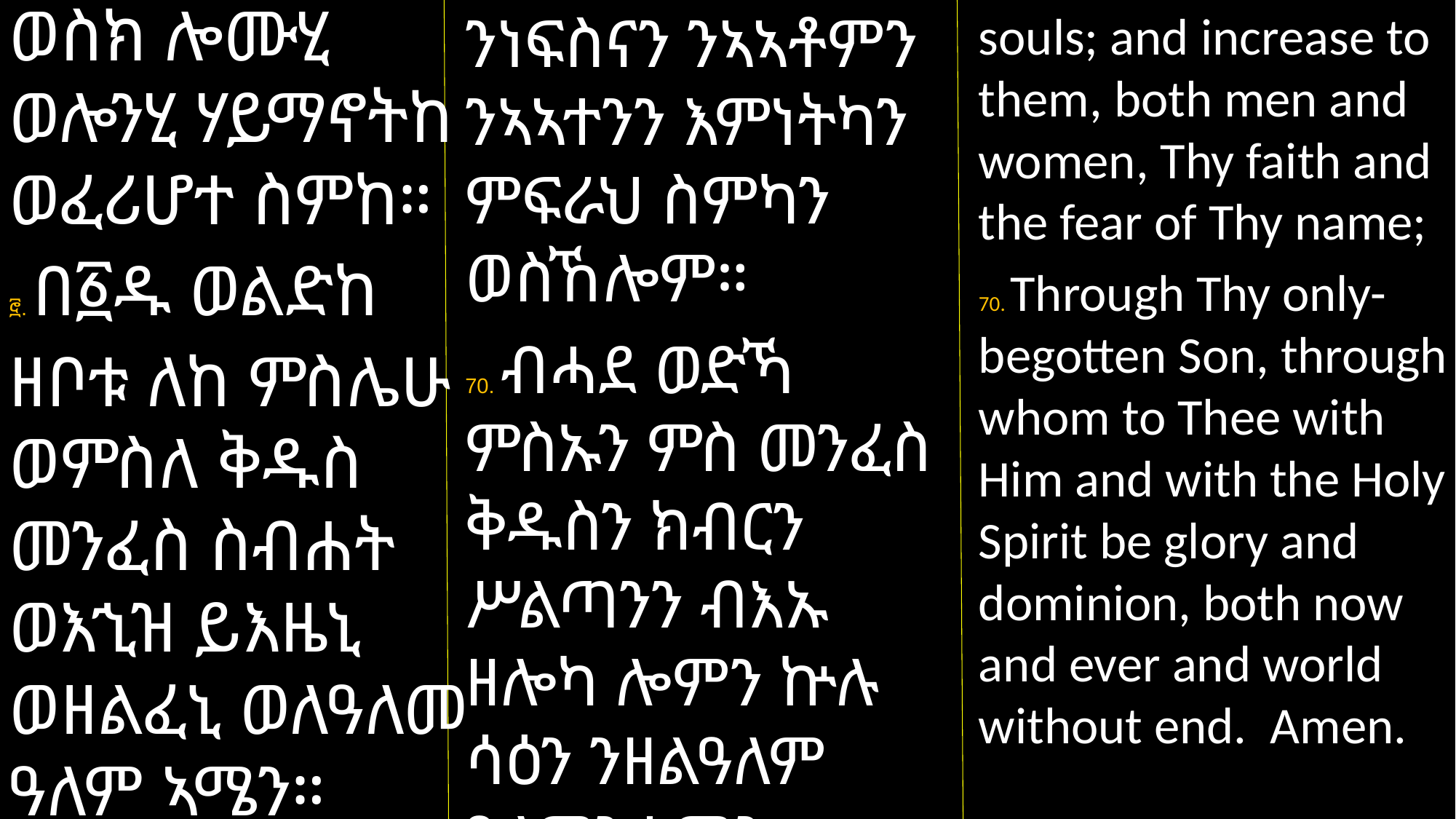

ወስክ ሎሙሂ ወሎንሂ ሃይማኖትከ ወፈሪሆተ ስምከ።
፸. በ፩ዱ ወልድከ
ዘቦቱ ለከ ምስሌሁ ወምስለ ቅዱስ መንፈስ ስብሐት ወእኂዝ ይእዜኒ ወዘልፈኒ ወለዓለመ ዓለም ኣሜን።
ንነፍስናን ንኣኣቶምን ንኣኣተንን እምነትካን ምፍራህ ስምካን ወስኸሎም።
70. ብሓደ ወድኻ ምስኡን ምስ መንፈስ ቅዱስን ክብርን ሥልጣንን ብእኡ ዘሎካ ሎምን ኵሉ ሳዕን ንዘልዓለም ዓለምን ኣሜን።

souls; and increase to them, both men and women, Thy faith and the fear of Thy name;
70. Through Thy only-begotten Son, through whom to Thee with Him and with the Holy Spirit be glory and dominion, both now and ever and world without end.  Amen.